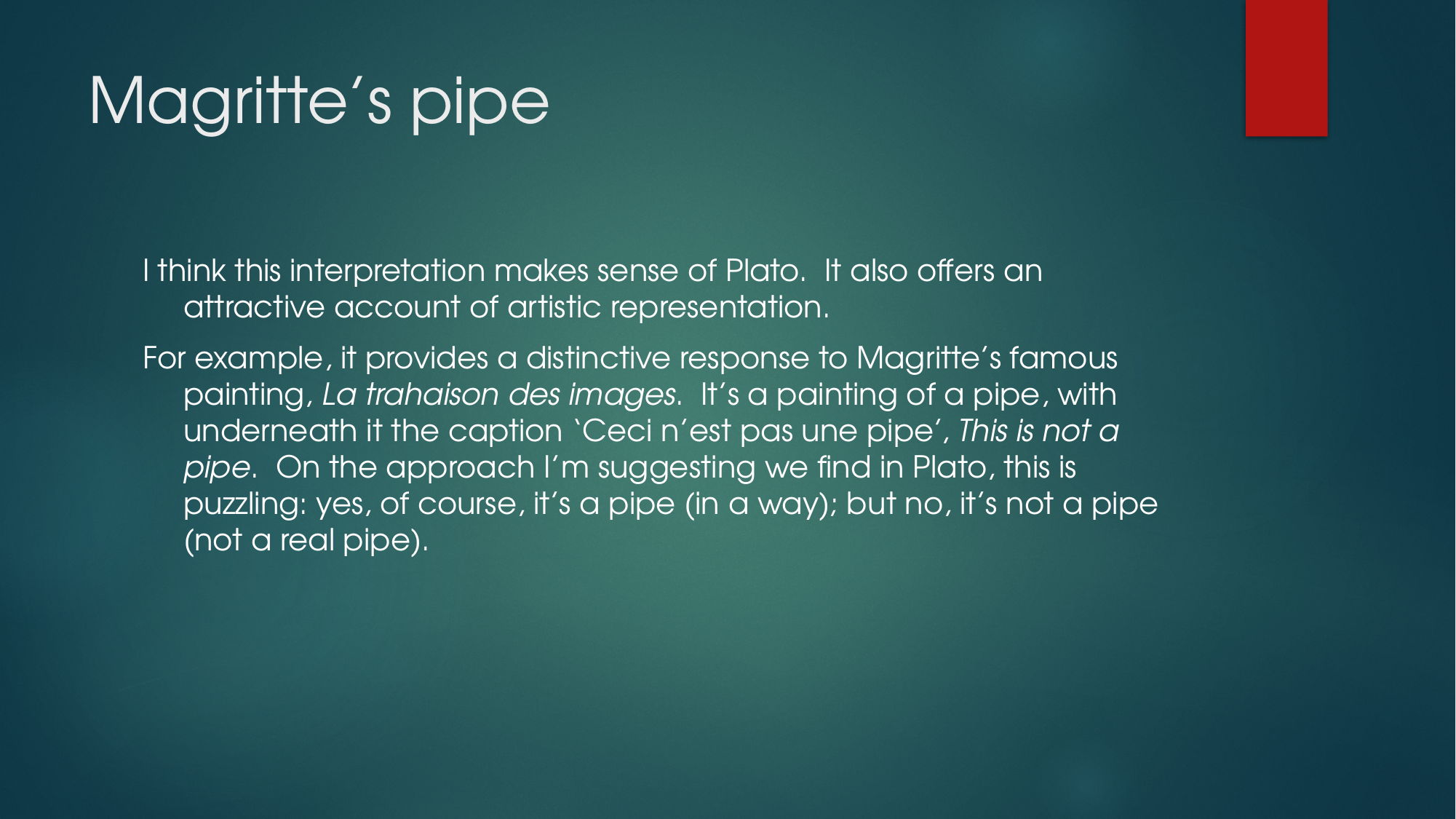

# Magritte’s pipe
I think this interpretation makes sense of Plato.  It also offers an attractive account of artistic representation.
For example, it provides a distinctive response to Magritte’s famous painting, La trahaison des images.  It’s a painting of a pipe, with underneath it the caption ‘Ceci n’est pas une pipe’, This is not a pipe.  On the approach I’m suggesting we find in Plato, this is puzzling: yes, of course, it’s a pipe (in a way); but no, it’s not a pipe (not a real pipe).